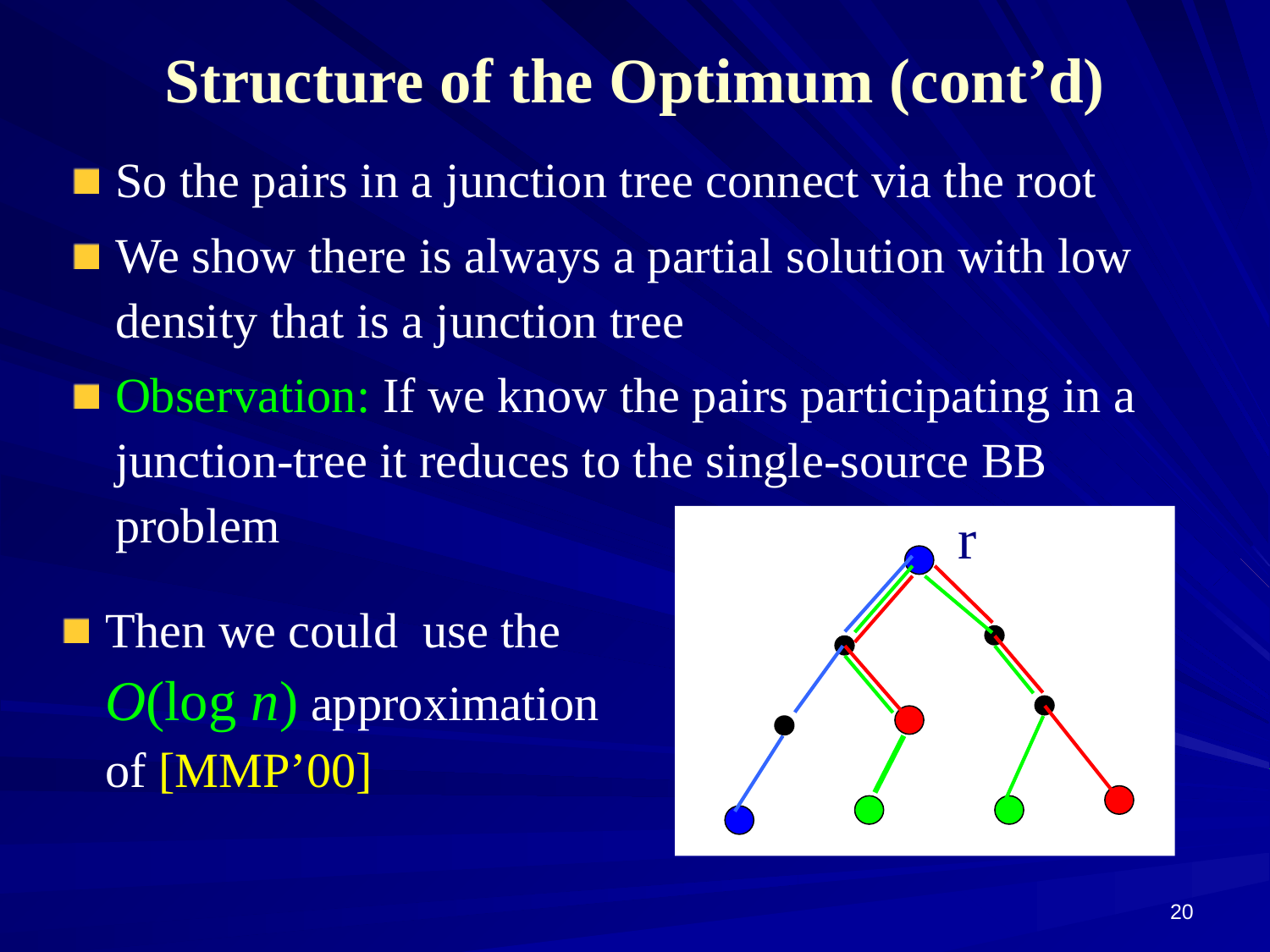

# Structure of the Optimum (cont’d)
So the pairs in a junction tree connect via the root
We show there is always a partial solution with low density that is a junction tree
Observation: If we know the pairs participating in a junction-tree it reduces to the single-source BB problem

r

Then we could  use the O(log n) approximation of [MMP’00]

20